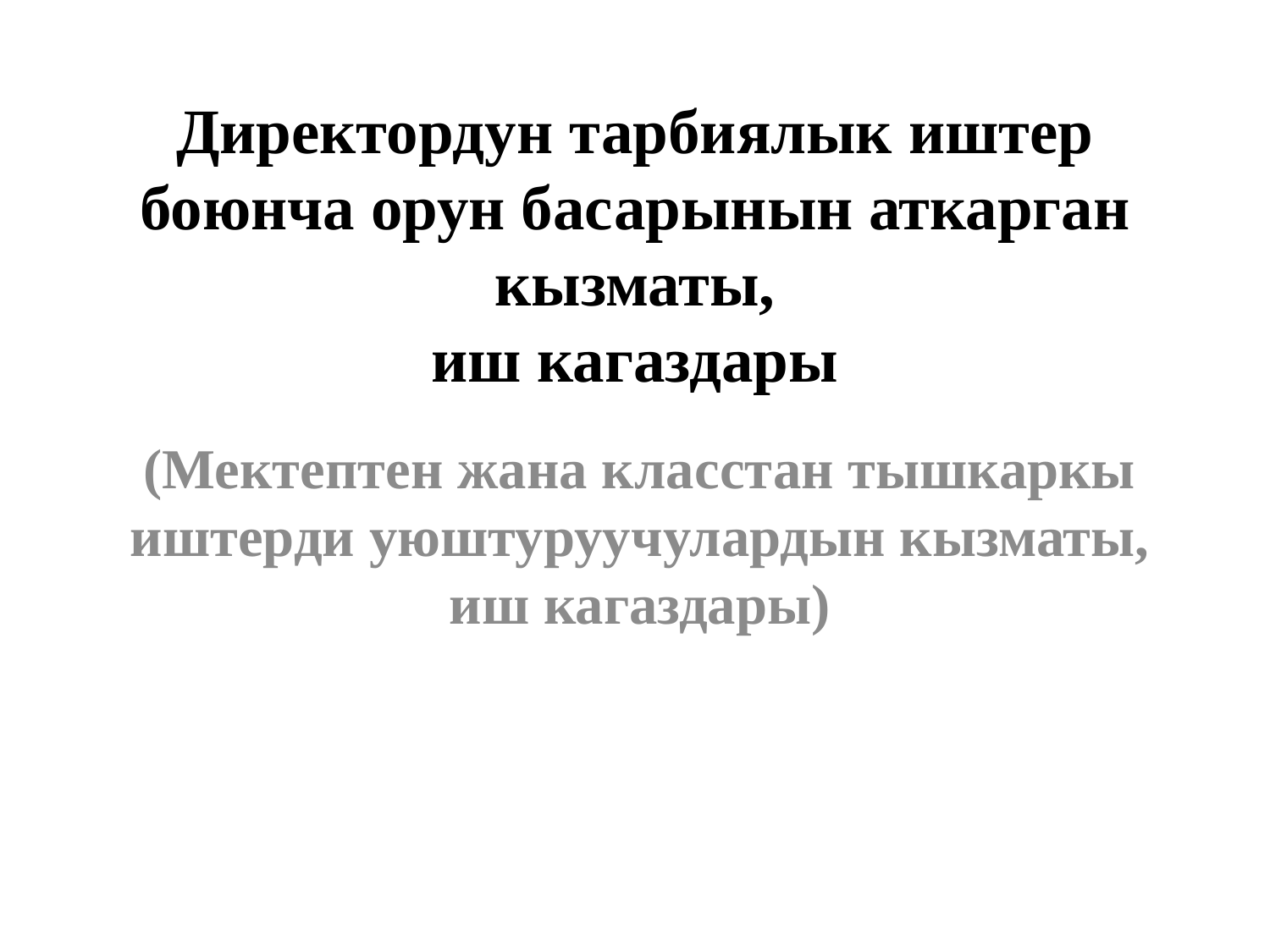

# Директордун тарбиялык иштер боюнча орун басарынын аткарган кызматы, иш кагаздары
(Мектептен жана класстан тышкаркы иштерди уюштуруучулардын кызматы,
иш кагаздары)